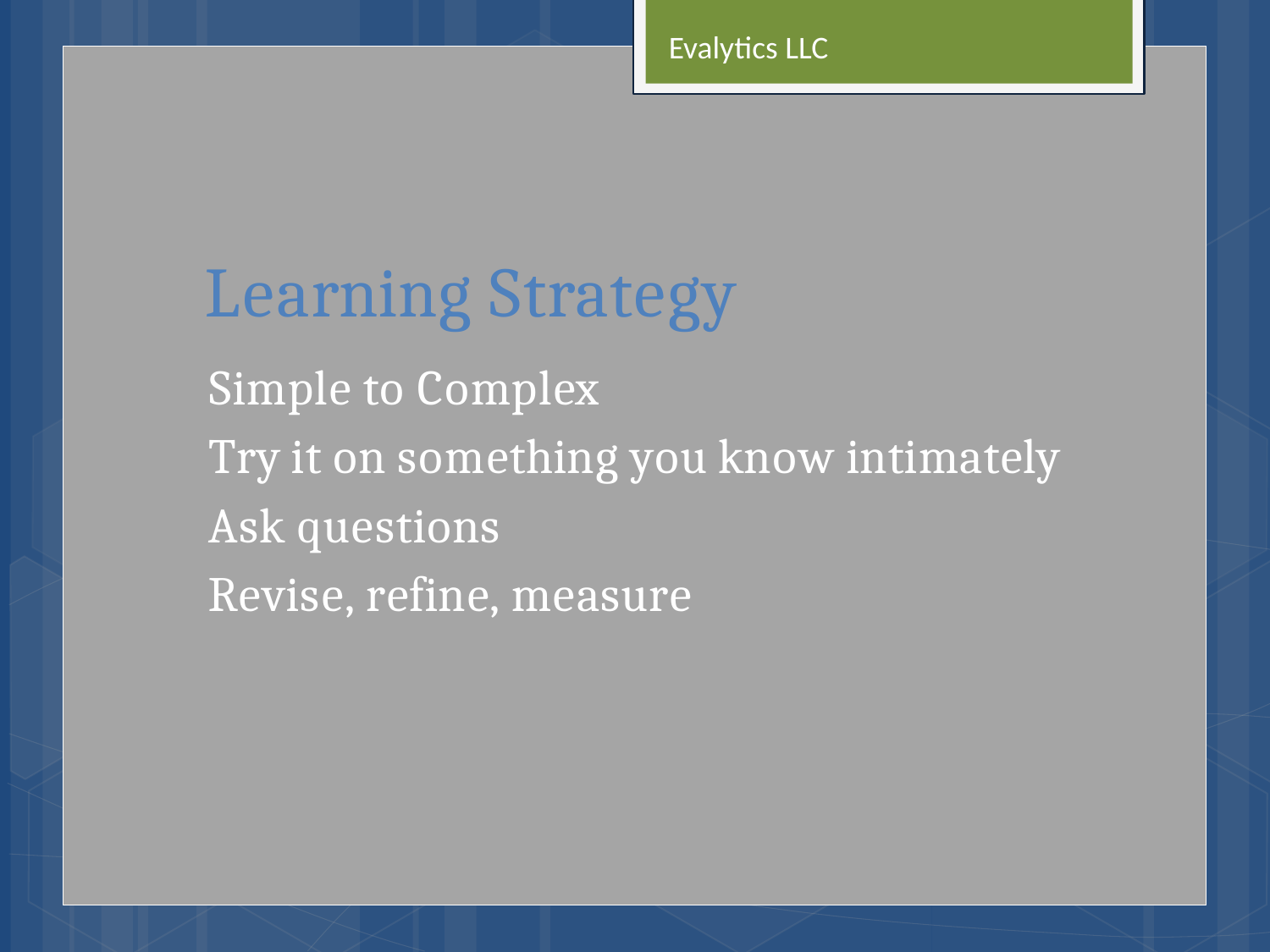

Evalytics LLC
# Learning Strategy
Simple to Complex
Try it on something you know intimately
Ask questions
Revise, refine, measure